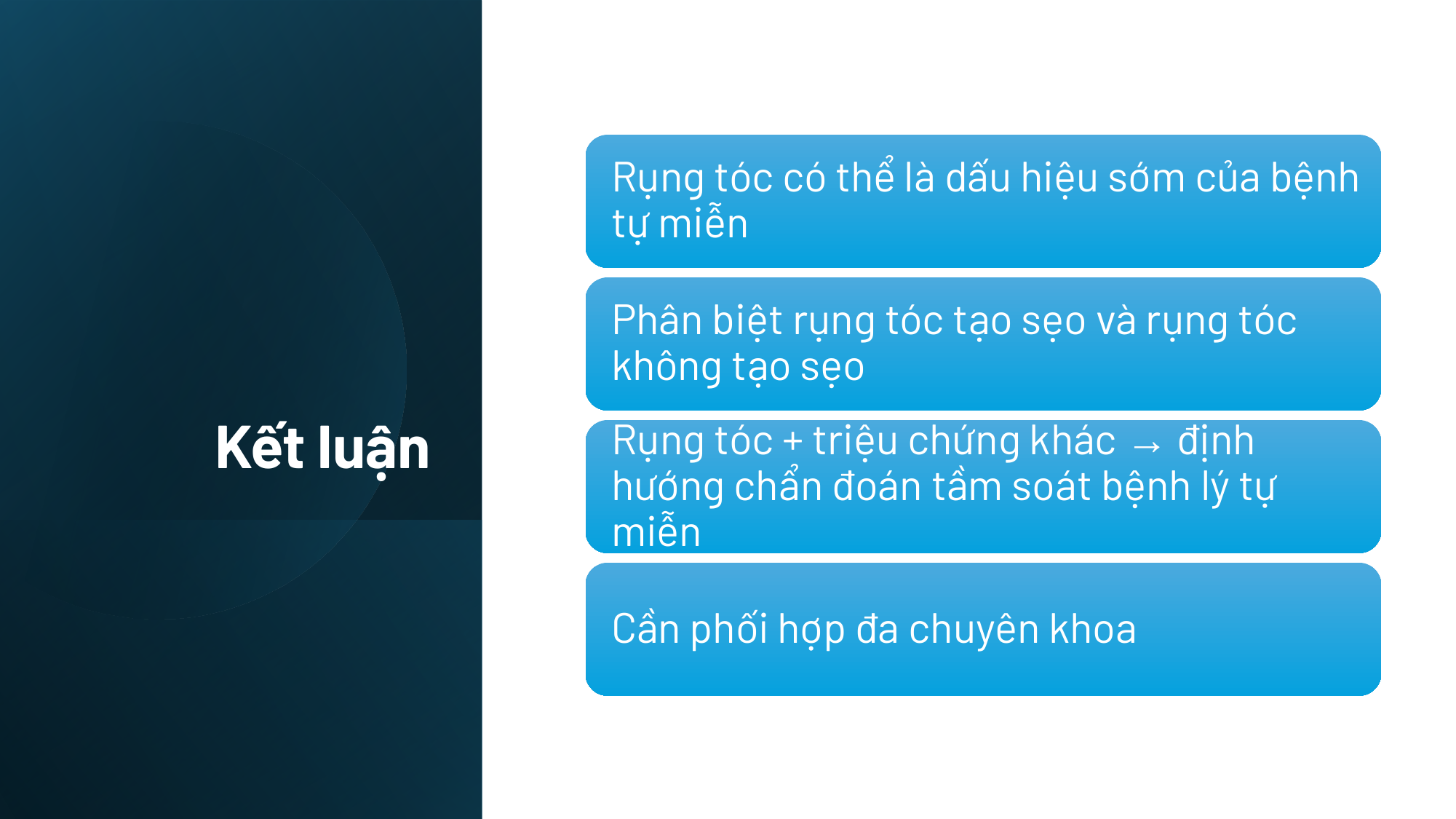

Rụng tóc có thể là dấu hiệu sớm của bệnh tự miễn
Phân biệt rụng tóc tạo sẹo và rụng tóc không tạo sẹo
Rụng tóc + triệu chứng khác → định hướng chẩn đoán tầm soát bệnh lý tự miễn
Cần phối hợp đa chuyên khoa

# Kết luận